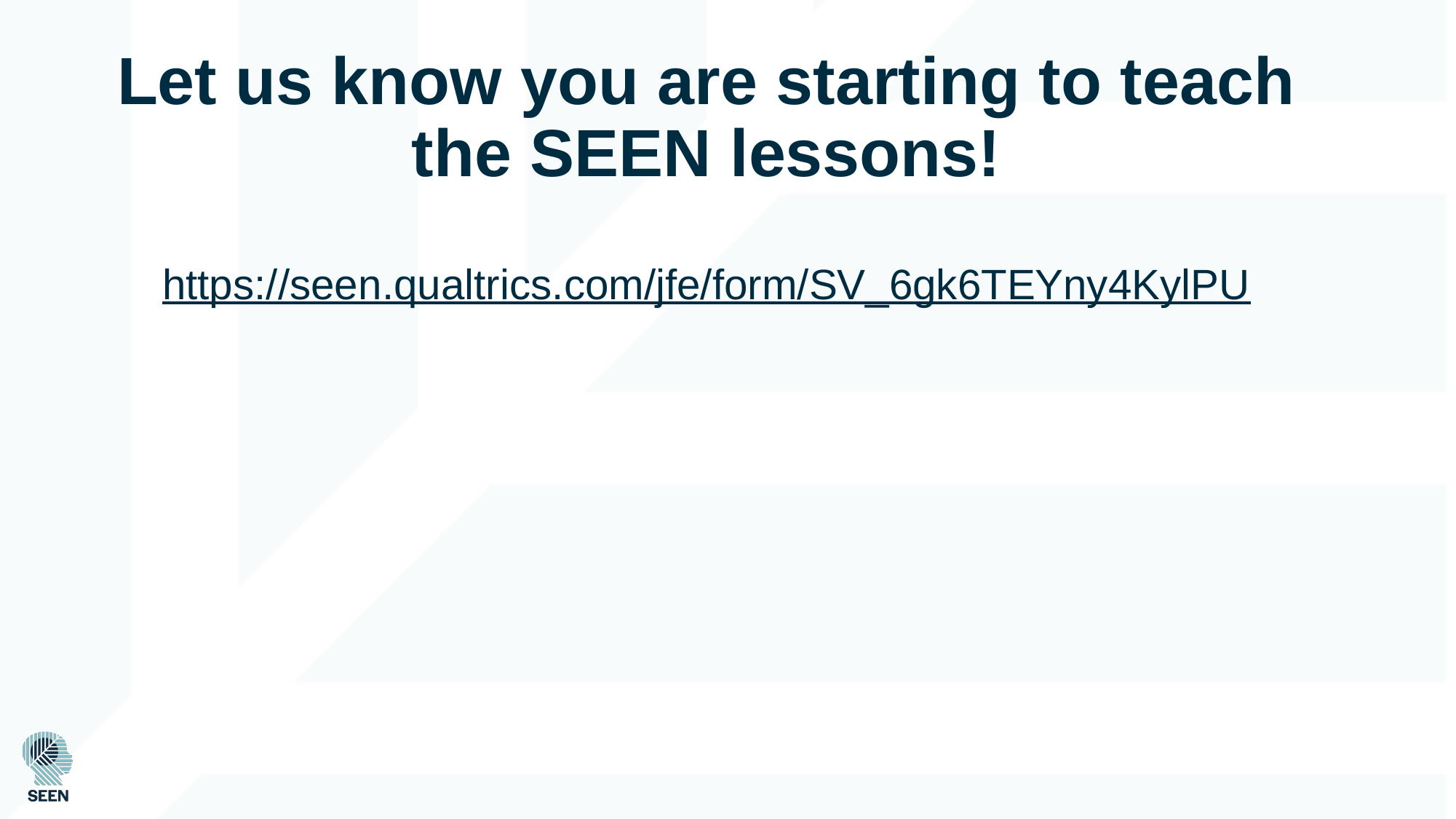

# Let us know you are starting to teach the SEEN lessons! https://seen.qualtrics.com/jfe/form/SV_6gk6TEYny4KylPU